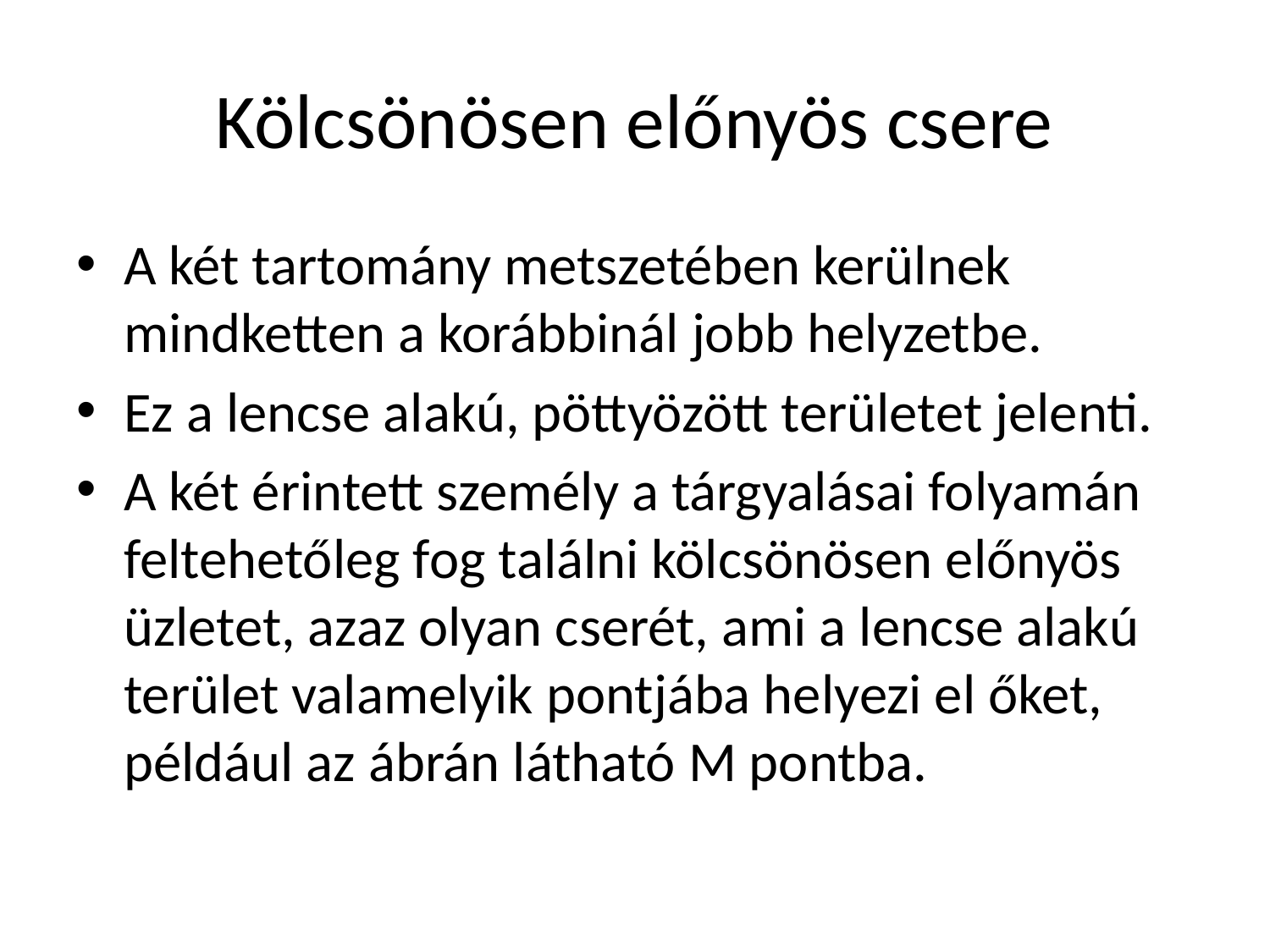

# Kölcsönösen előnyös csere
A két tartomány metszetében kerülnek mindketten a korábbinál jobb helyzetbe.
Ez a lencse alakú, pöttyözött területet jelenti.
A két érintett személy a tárgyalásai folyamán feltehetőleg fog találni kölcsönösen előnyös üzletet, azaz olyan cserét, ami a lencse alakú terület valamelyik pontjába helyezi el őket, például az ábrán látható M pontba.